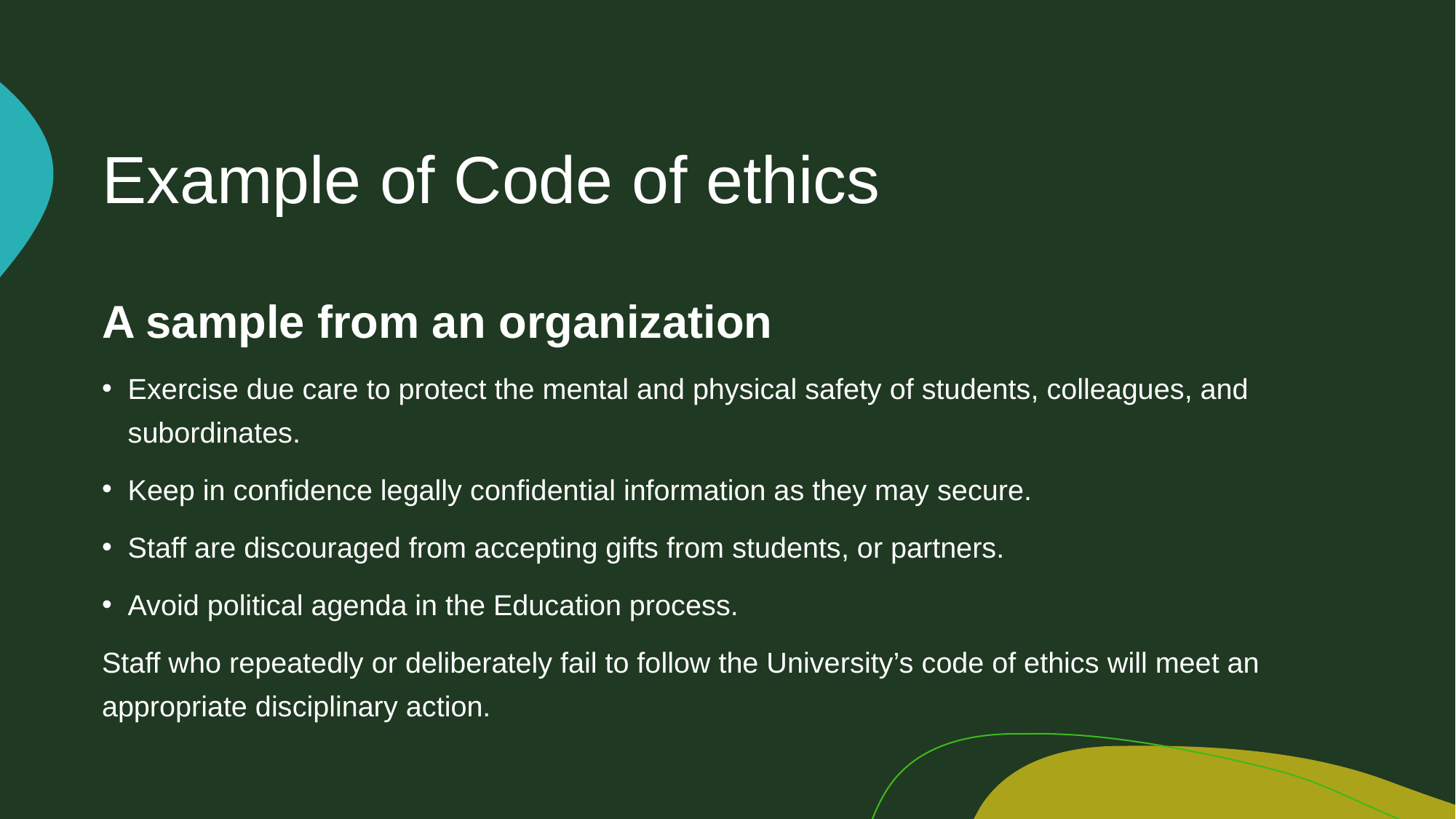

# Example of Code of ethics
A sample from an organization
Exercise due care to protect the mental and physical safety of students, colleagues, and subordinates.
Keep in confidence legally confidential information as they may secure.
Staff are discouraged from accepting gifts from students, or partners.
Avoid political agenda in the Education process.
Staff who repeatedly or deliberately fail to follow the University’s code of ethics will meet an appropriate disciplinary action.